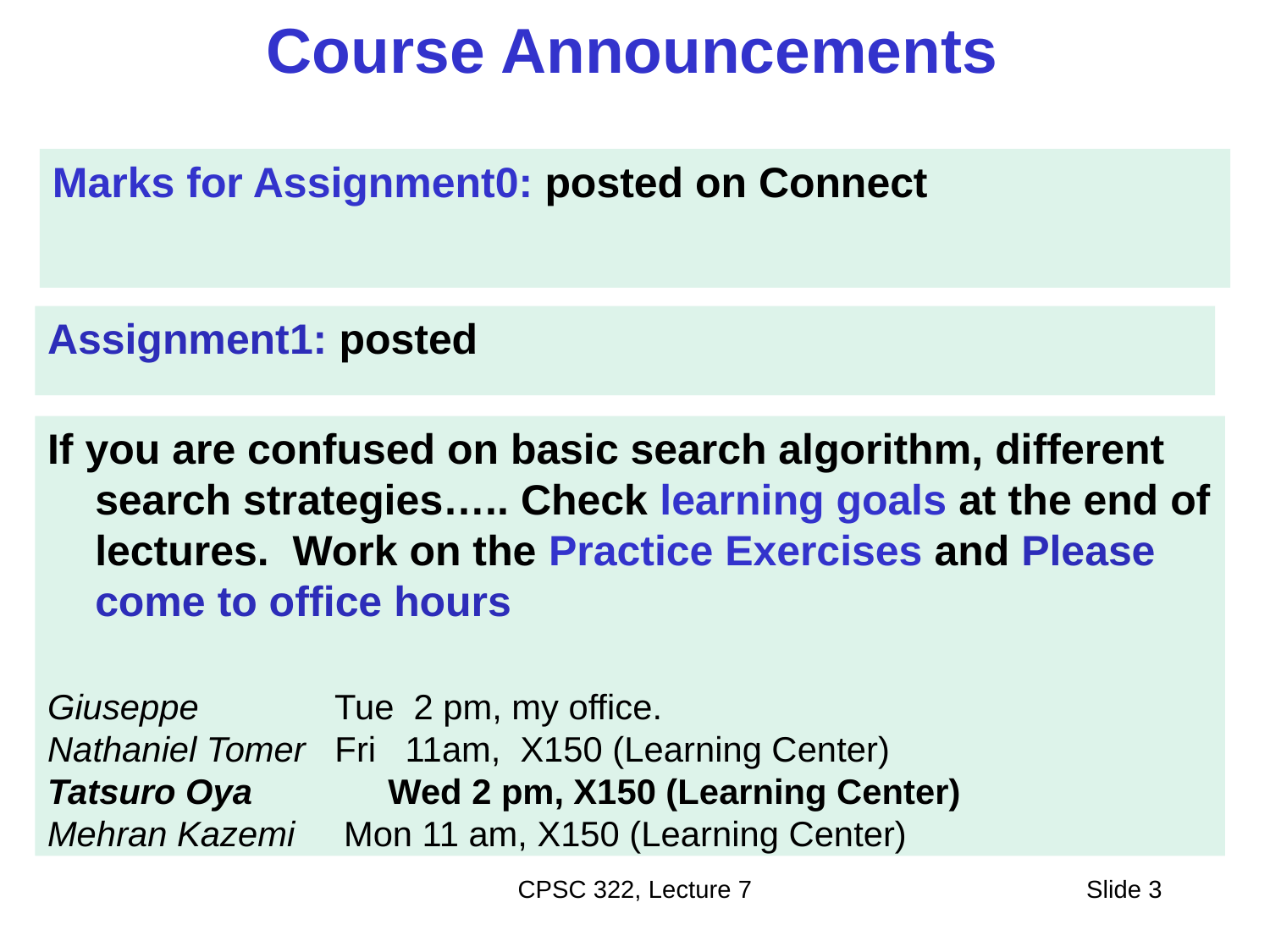

# Course Announcements
Marks for Assignment0: posted on Connect
Assignment1: posted

If you are confused on basic search algorithm, different search strategies….. Check learning goals at the end of lectures.  Work on the Practice Exercises and Please come to office hours

Giuseppe              Tue  2 pm, my office.
Nathaniel Tomer   Fri   11am,  X150 (Learning Center)
Tatsuro Oya  	    Wed 2 pm, X150 (Learning Center)
Mehran Kazemi     Mon 11 am, X150 (Learning Center)

CPSC 322, Lecture 7
Slide 3